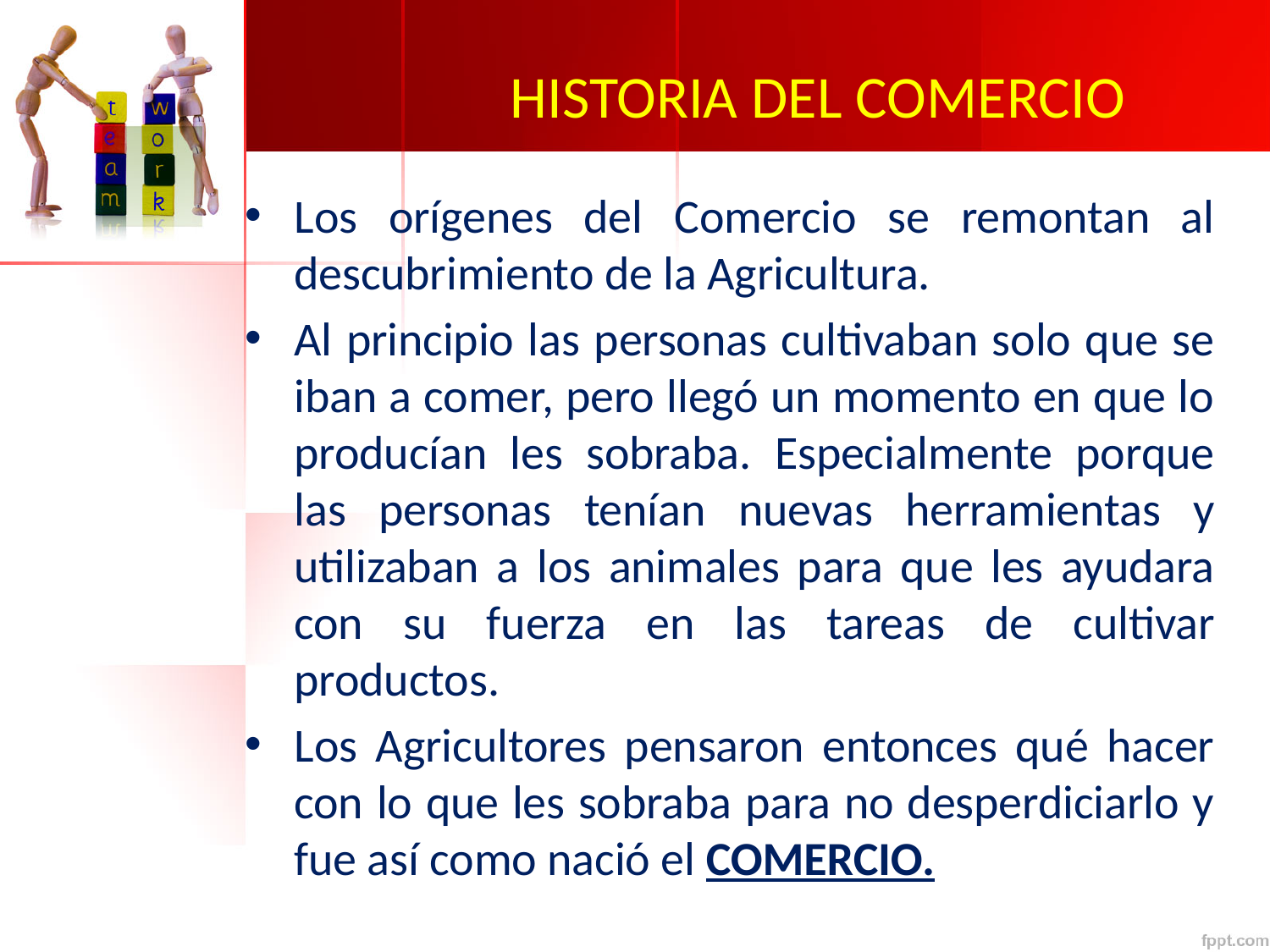

# HISTORIA DEL COMERCIO
Los orígenes del Comercio se remontan al descubrimiento de la Agricultura.
Al principio las personas cultivaban solo que se iban a comer, pero llegó un momento en que lo producían les sobraba. Especialmente porque las personas tenían nuevas herramientas y utilizaban a los animales para que les ayudara con su fuerza en las tareas de cultivar productos.
Los Agricultores pensaron entonces qué hacer con lo que les sobraba para no desperdiciarlo y fue así como nació el COMERCIO.